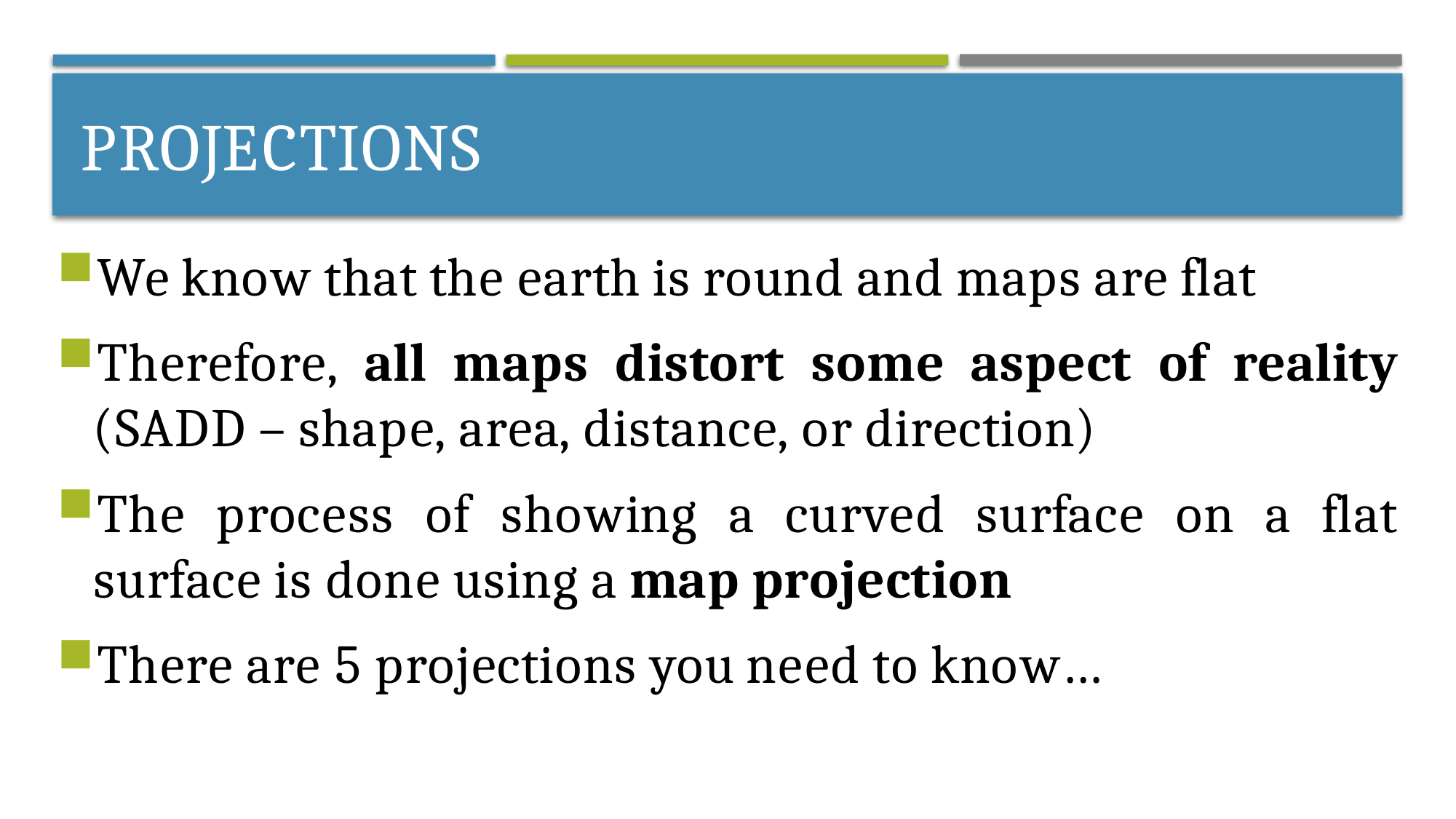

# Projections
We know that the earth is round and maps are flat
Therefore, all maps distort some aspect of reality (SADD – shape, area, distance, or direction)
The process of showing a curved surface on a flat surface is done using a map projection
There are 5 projections you need to know…